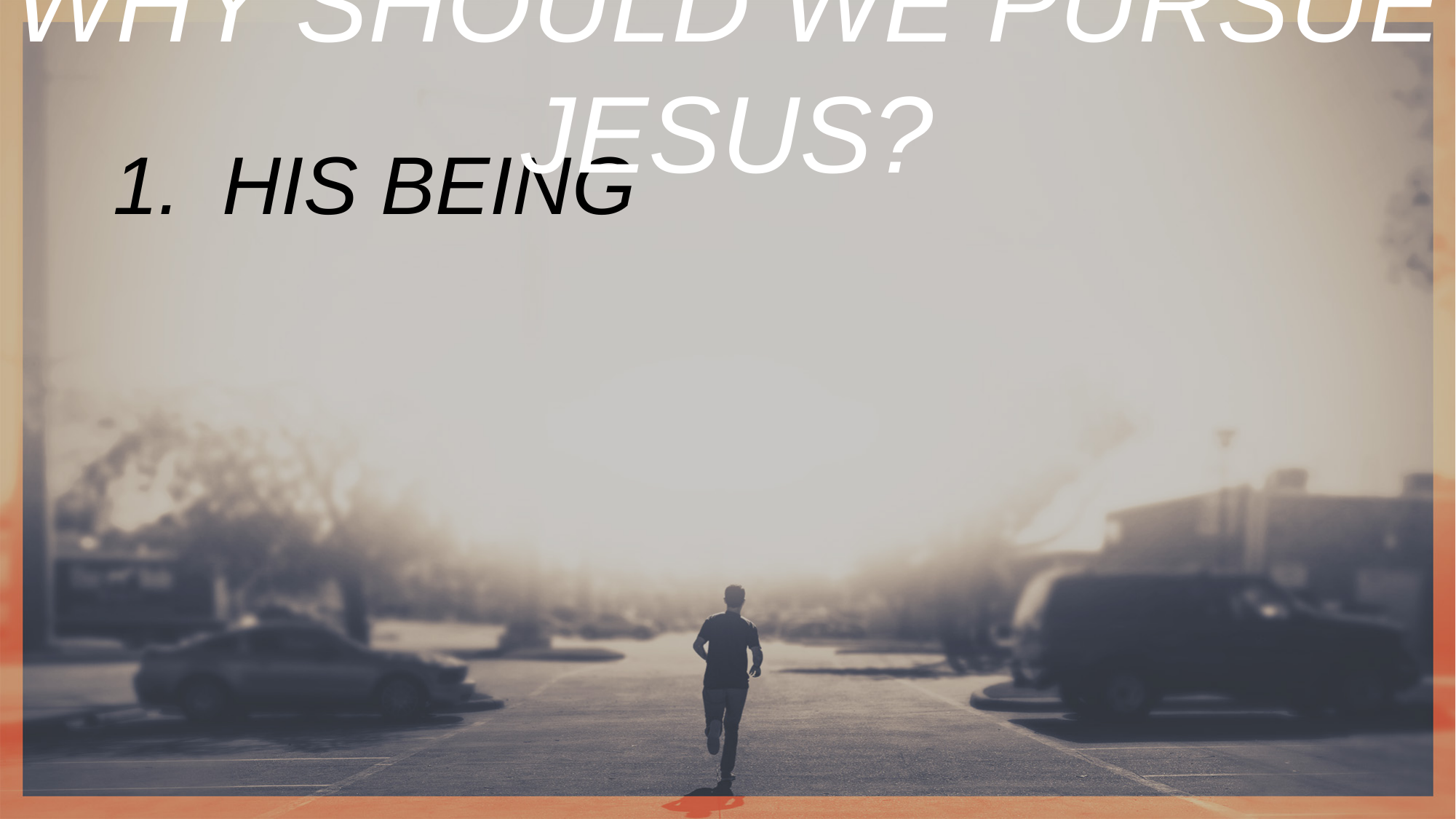

WHY SHOULD WE PURSUE JESUS?
HIS BEING